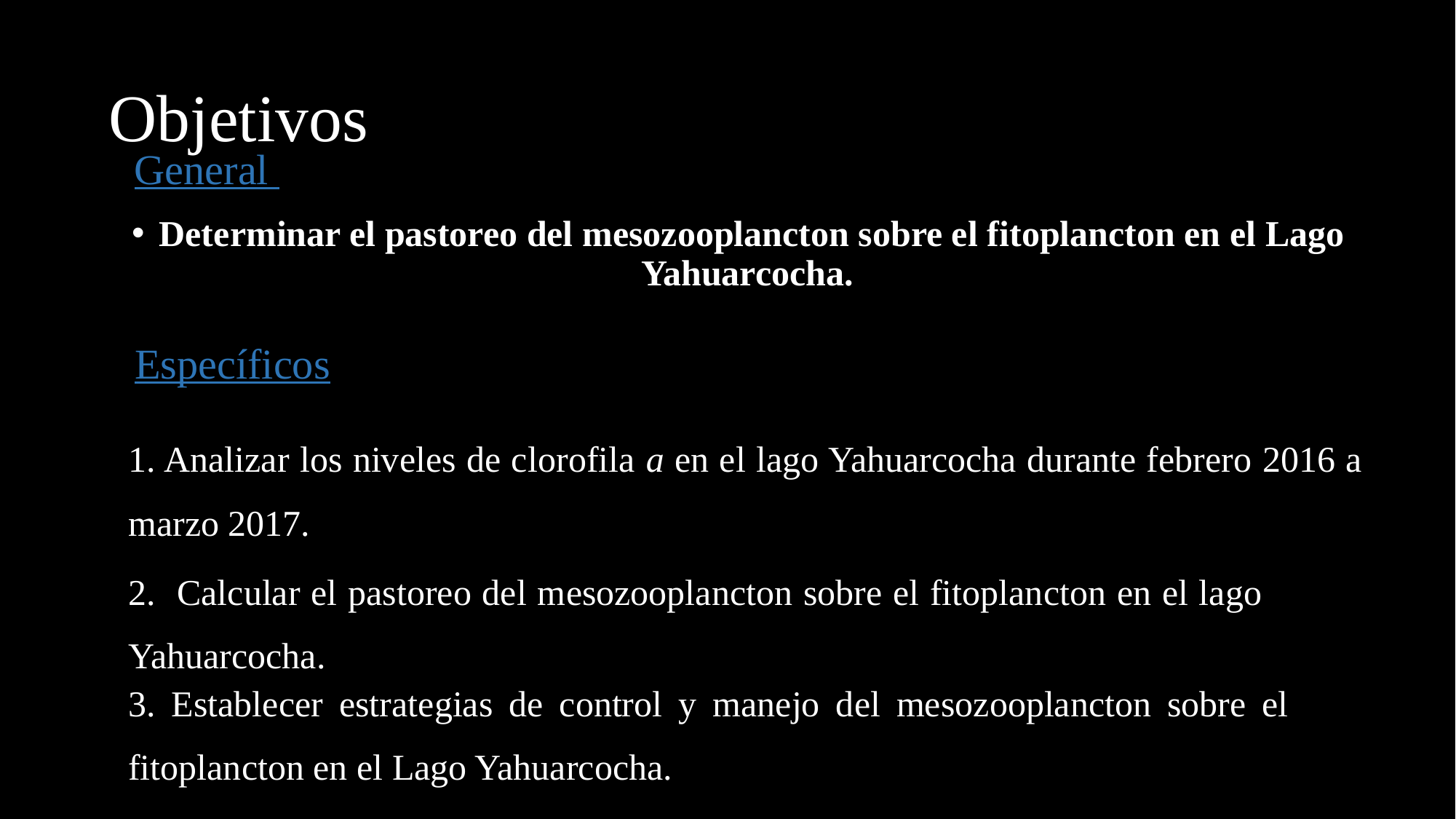

# Objetivos
General
Determinar el pastoreo del mesozooplancton sobre el fitoplancton en el Lago Yahuarcocha.

Específicos
1. Analizar los niveles de clorofila a en el lago Yahuarcocha durante febrero 2016 a marzo 2017.
2.  Calcular el pastoreo del mesozooplancton sobre el fitoplancton en el lago Yahuarcocha.
3. Establecer estrategias de control y manejo del mesozooplancton sobre el fitoplancton en el Lago Yahuarcocha.